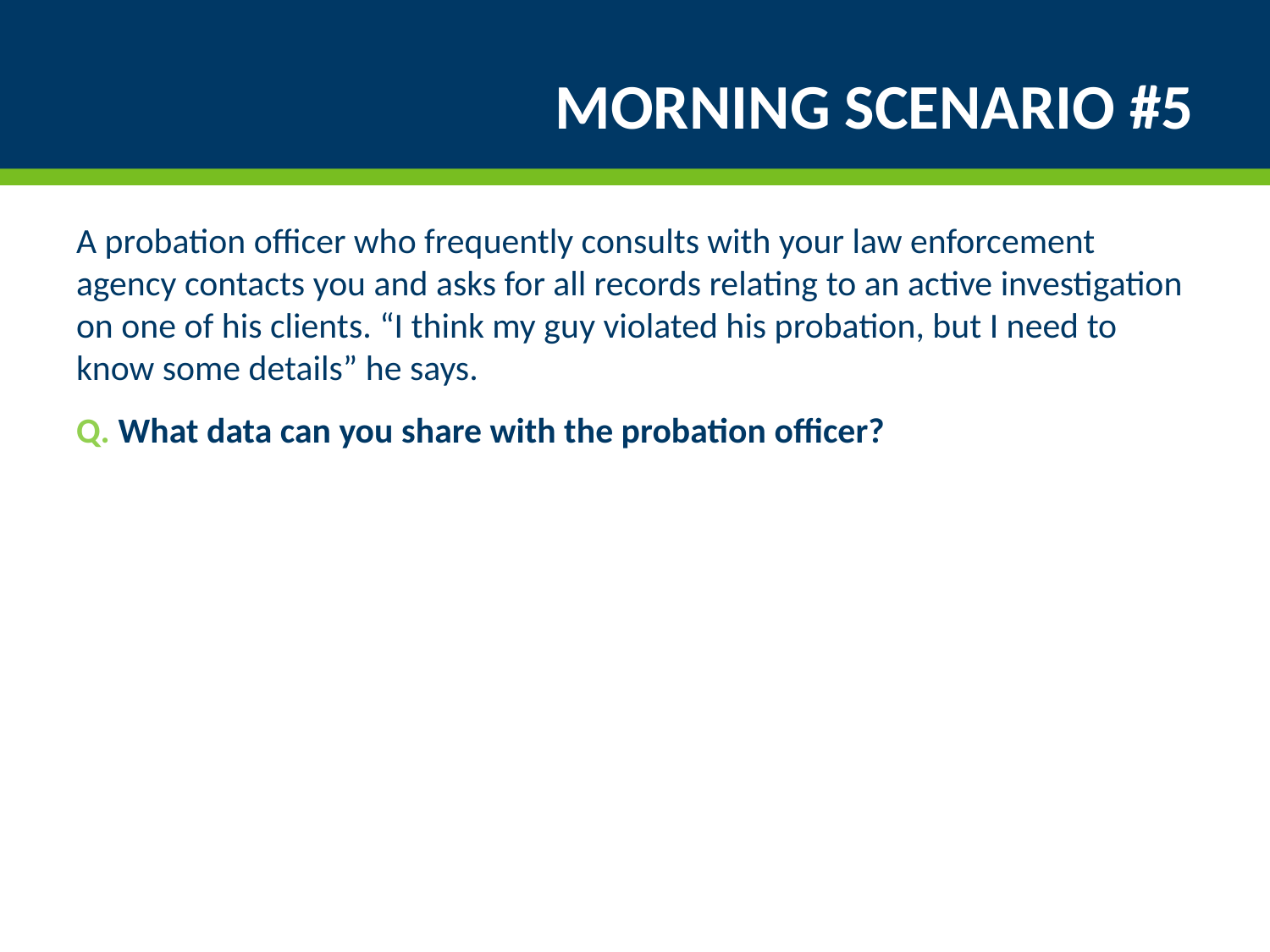

# Morning Scenario #5
A probation officer who frequently consults with your law enforcement agency contacts you and asks for all records relating to an active investigation on one of his clients. “I think my guy violated his probation, but I need to know some details” he says.
Q. What data can you share with the probation officer?